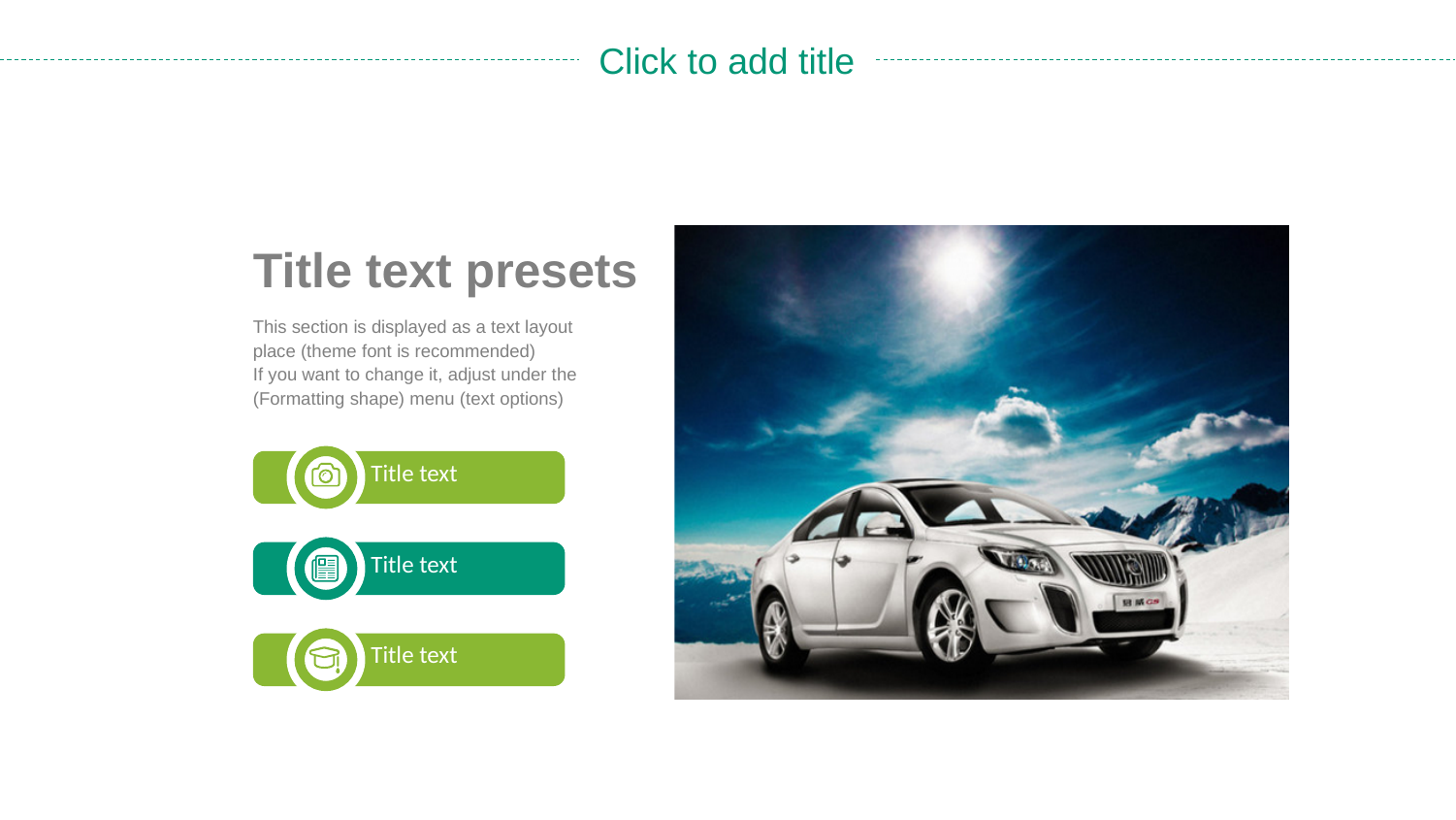

Title text presets
This section is displayed as a text layout place (theme font is recommended)
If you want to change it, adjust under the (Formatting shape) menu (text options)

Title text

Title text

Title text